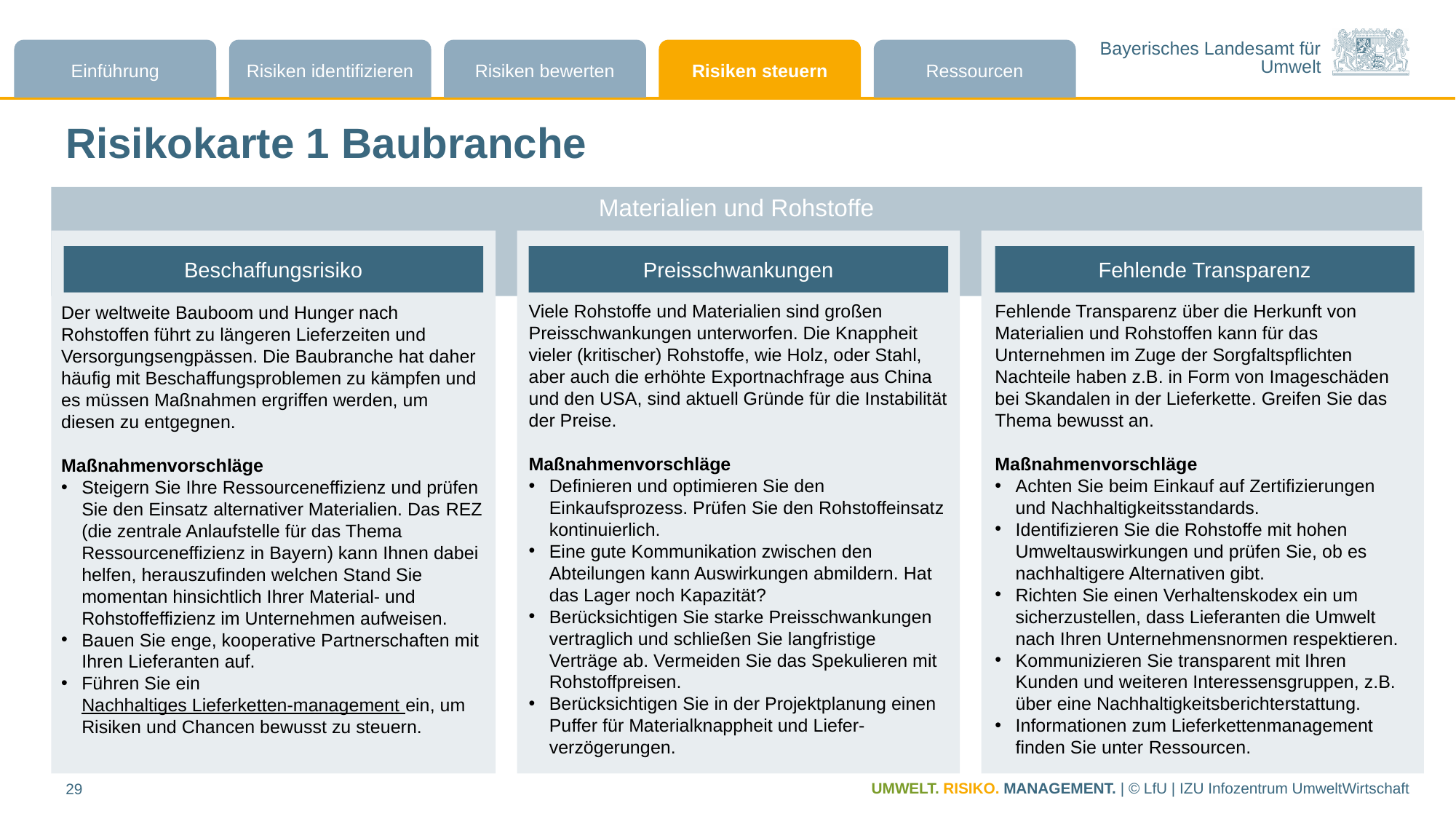

# Risikokarte 1 Baubranche
Materialien und Rohstoffe

Beschaffungsrisiko
Preisschwankungen
Fehlende Transparenz
Viele Rohstoffe und Materialien sind großen Preisschwankungen unterworfen. Die Knappheit vieler (kritischer) Rohstoffe, wie Holz, oder Stahl, aber auch die erhöhte Exportnachfrage aus China und den USA, sind aktuell Gründe für die Instabilität der Preise.

Maßnahmenvorschläge
Definieren und optimieren Sie den Einkaufsprozess. Prüfen Sie den Rohstoffeinsatz kontinuierlich.
Eine gute Kommunikation zwischen den Abteilungen kann Auswirkungen abmildern. Hat das Lager noch Kapazität?
Berücksichtigen Sie starke Preisschwankungen vertraglich und schließen Sie langfristige Verträge ab. Vermeiden Sie das Spekulieren mit Rohstoffpreisen.
Berücksichtigen Sie in der Projektplanung einen Puffer für Materialknappheit und Liefer-verzögerungen.
Fehlende Transparenz über die Herkunft von Materialien und Rohstoffen kann für das  Unternehmen im Zuge der Sorgfaltspflichten Nachteile haben z.B. in Form von Imageschäden bei Skandalen in der Lieferkette. Greifen Sie das Thema bewusst an.

Maßnahmenvorschläge
Achten Sie beim Einkauf auf Zertifizierungen und Nachhaltigkeitsstandards.
Identifizieren Sie die Rohstoffe mit hohen Umweltauswirkungen und prüfen Sie, ob es nachhaltigere Alternativen gibt.
Richten Sie einen Verhaltenskodex ein um sicherzustellen, dass Lieferanten die Umwelt nach Ihren Unternehmensnormen respektieren.
Kommunizieren Sie transparent mit Ihren Kunden und weiteren Interessensgruppen, z.B. über eine Nachhaltigkeitsberichterstattung.
Informationen zum Lieferkettenmanagement finden Sie unter Ressourcen.
Der weltweite Bauboom und Hunger nach Rohstoffen führt zu längeren Lieferzeiten und Versorgungsengpässen. Die Baubranche hat daher häufig mit Beschaffungsproblemen zu kämpfen und es müssen Maßnahmen ergriffen werden, um diesen zu entgegnen.

Maßnahmenvorschläge
Steigern Sie Ihre Ressourceneffizienz und prüfen Sie den Einsatz alternativer Materialien. Das REZ (die zentrale Anlaufstelle für das Thema Ressourceneffizienz in Bayern) kann Ihnen dabei helfen, herauszufinden welchen Stand Sie momentan hinsichtlich Ihrer Material- und Rohstoffeffizienz im Unternehmen aufweisen.
Bauen Sie enge, kooperative Partnerschaften mit Ihren Lieferanten auf.
Führen Sie ein Nachhaltiges Lieferketten-management ein, um Risiken und Chancen bewusst zu steuern.

UMWELT. RISIKO. MANAGEMENT. | © LfU | IZU Infozentrum UmweltWirtschaft
29